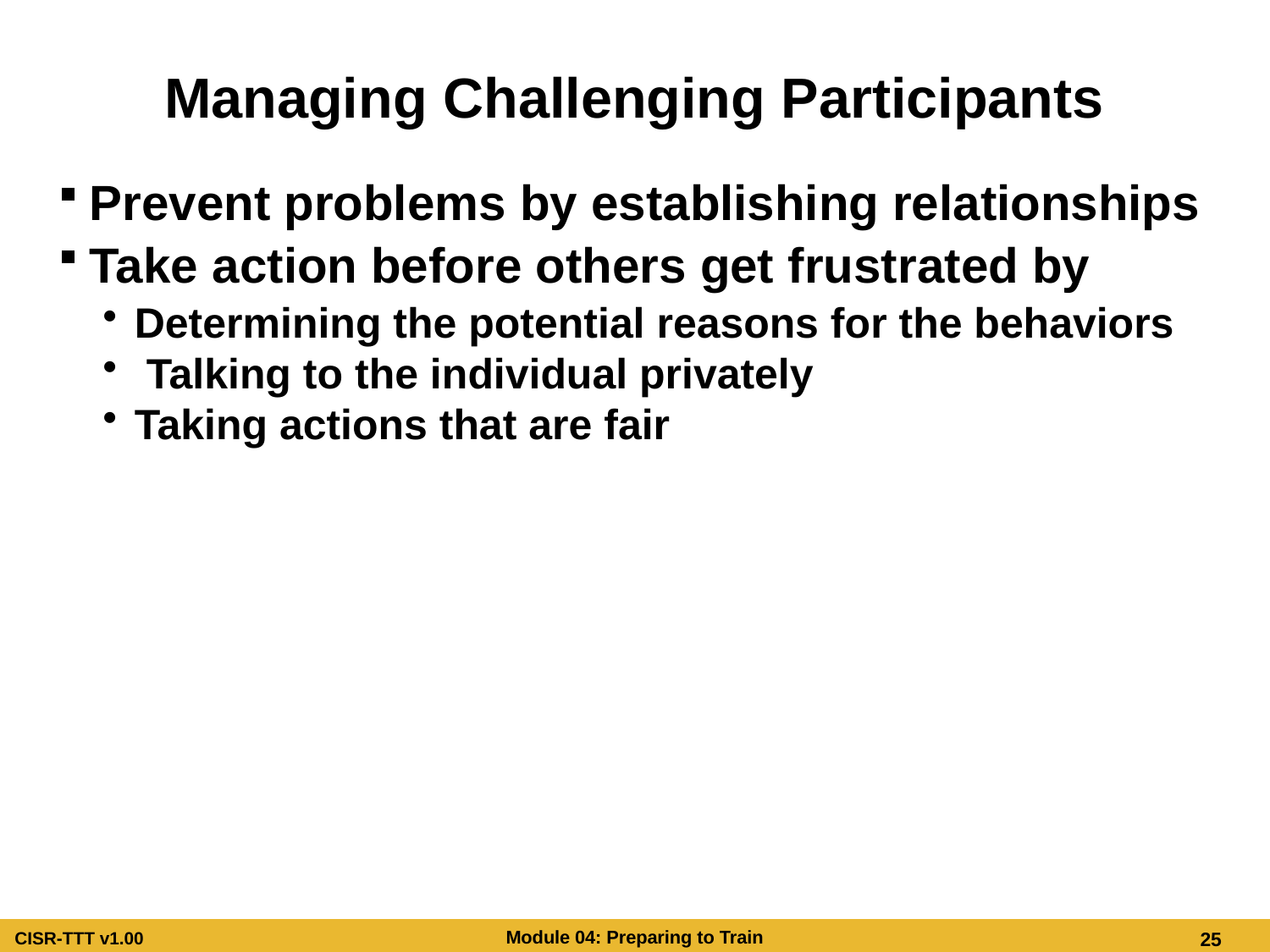

# Managing Challenging Participants
Prevent problems by establishing relationships
Take action before others get frustrated by
Determining the potential reasons for the behaviors
 Talking to the individual privately
Taking actions that are fair
Managing Challenging Participants
Prevent problems by establishing relationships
Take action before others get frustrated by
Determining the potential reasons for the behaviors

Talking to the individual privately
Taking actions that are fair